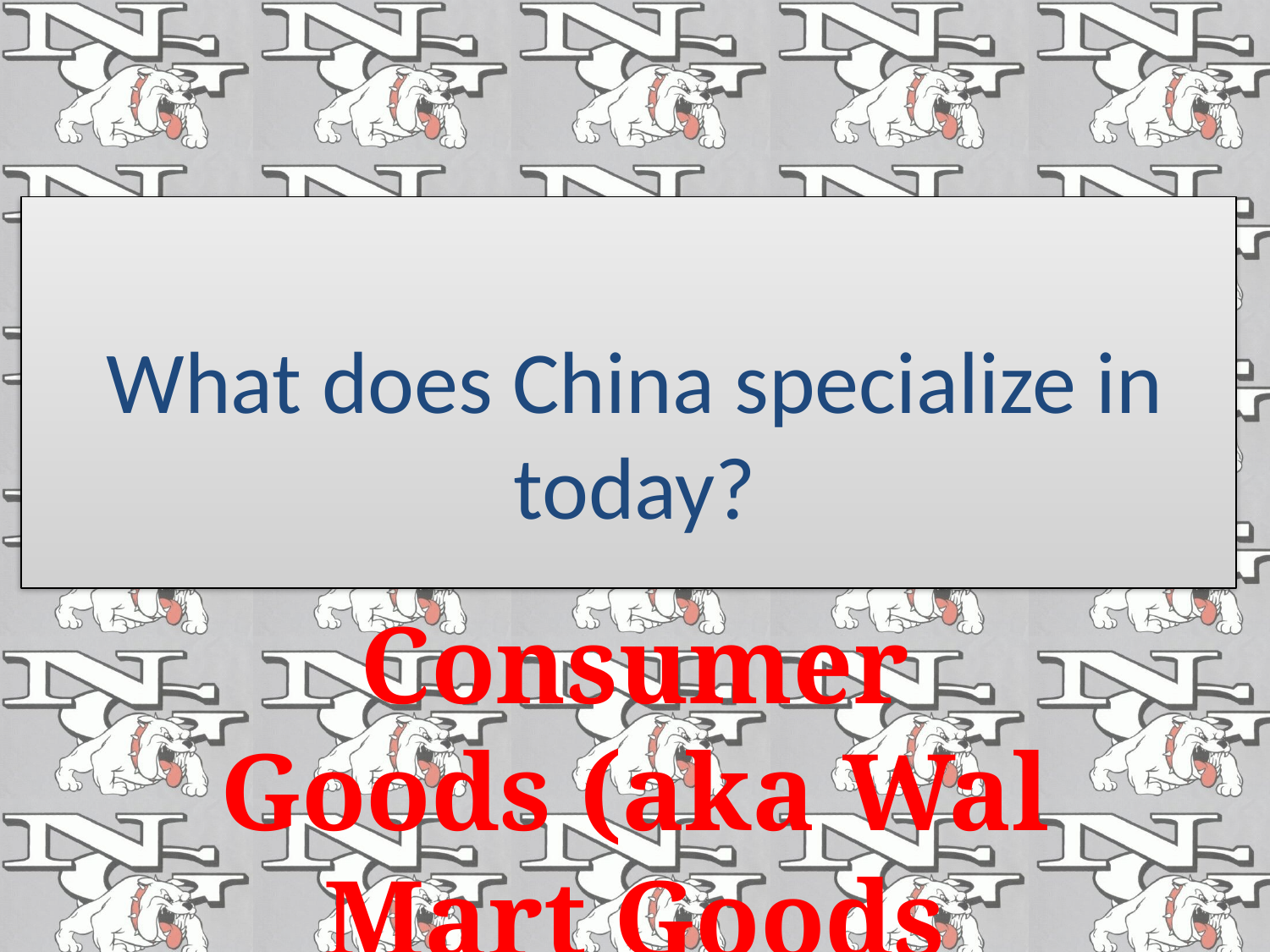

#

What does China specialize in today?

Consumer Goods (aka Wal Mart Goods